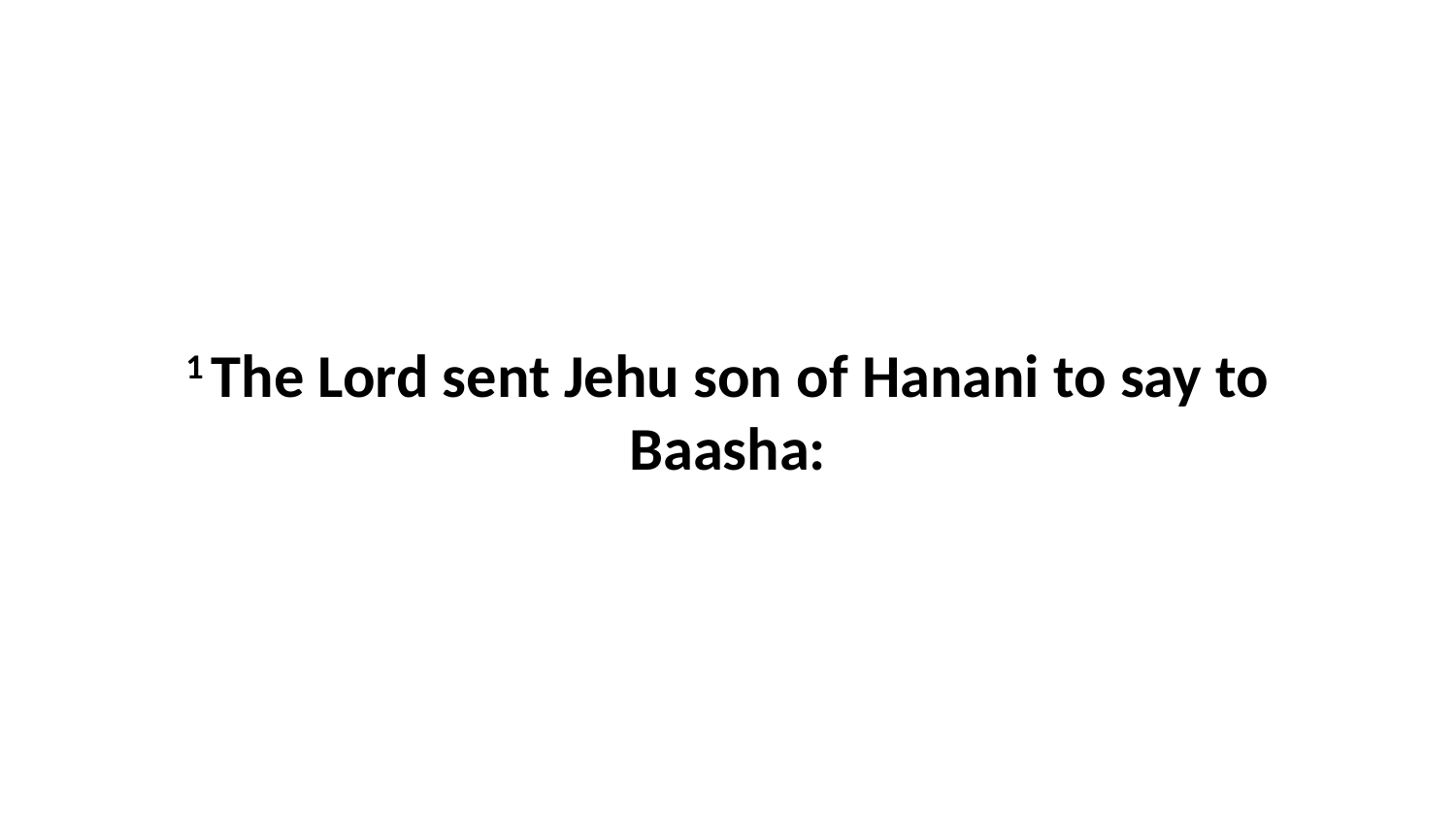

1 The Lord sent Jehu son of Hanani to say to Baasha: